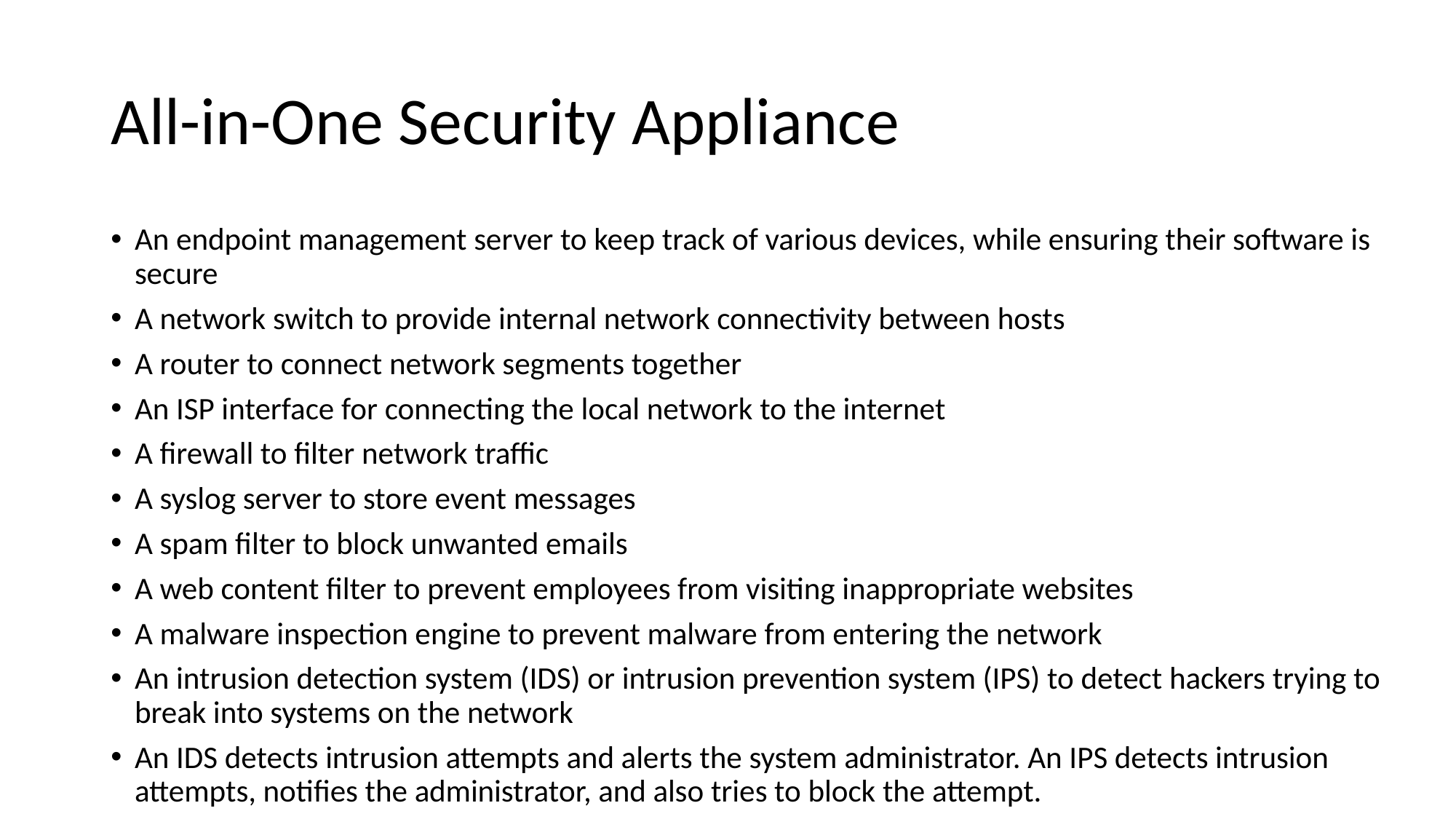

# All-in-One Security Appliance
An endpoint management server to keep track of various devices, while ensuring their software is secure
A network switch to provide internal network connectivity between hosts
A router to connect network segments together
An ISP interface for connecting the local network to the internet
A firewall to filter network traffic
A syslog server to store event messages
A spam filter to block unwanted emails
A web content filter to prevent employees from visiting inappropriate websites
A malware inspection engine to prevent malware from entering the network
An intrusion detection system (IDS) or intrusion prevention system (IPS) to detect hackers trying to break into systems on the network
An IDS detects intrusion attempts and alerts the system administrator. An IPS detects intrusion attempts, notifies the administrator, and also tries to block the attempt.